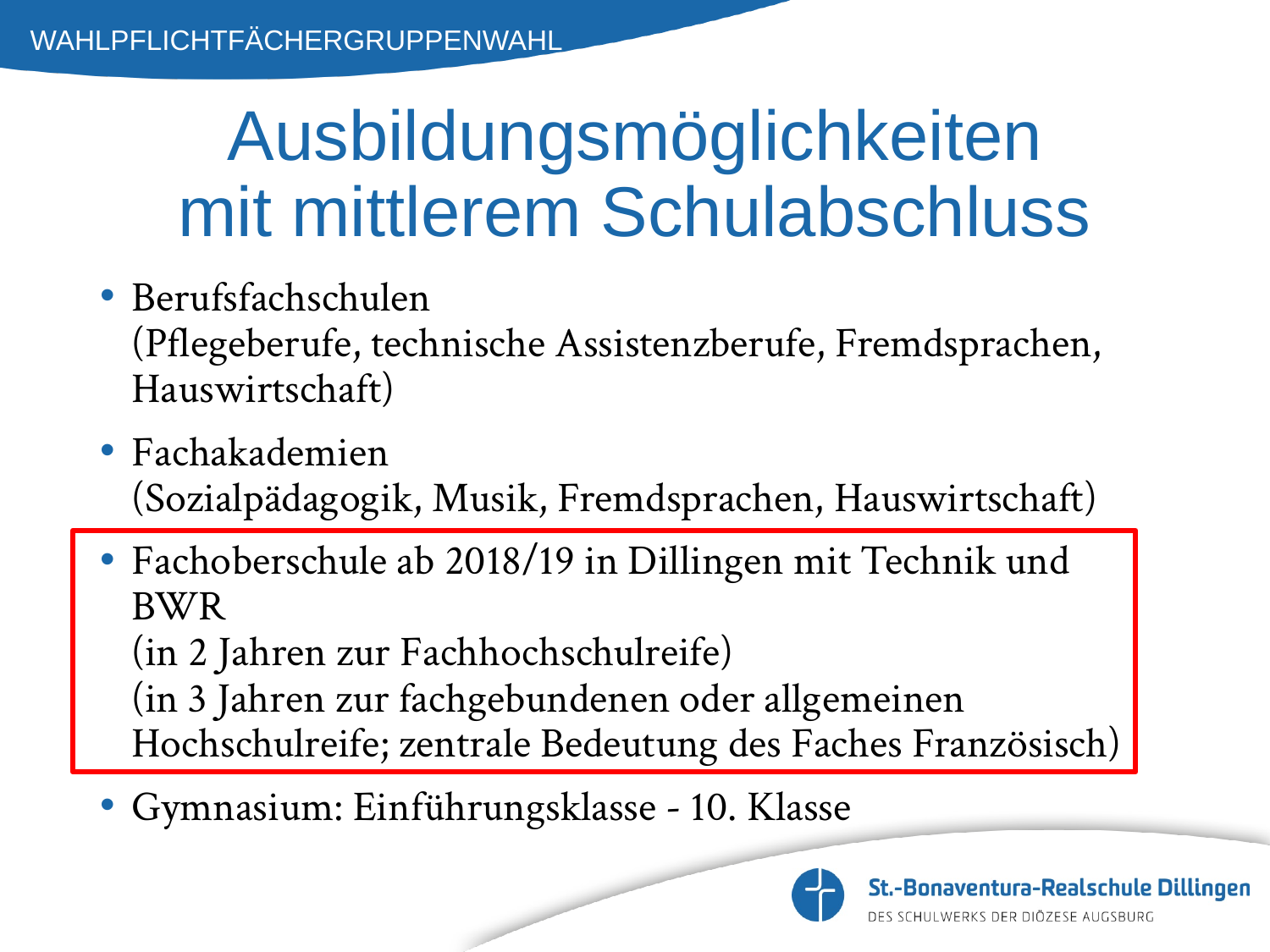

# Ausbildungsmöglichkeiten mit mittlerem Schulabschluss
Berufsfachschulen
(Pflegeberufe, technische Assistenzberufe, Fremdsprachen, Hauswirtschaft)
Fachakademien
(Sozialpädagogik, Musik, Fremdsprachen, Hauswirtschaft)
Fachoberschule ab 2018/19 in Dillingen mit Technik und BWR
(in 2 Jahren zur Fachhochschulreife)
(in 3 Jahren zur fachgebundenen oder allgemeinen Hochschulreife; zentrale Bedeutung des Faches Französisch)
Gymnasium: Einführungsklasse - 10. Klasse